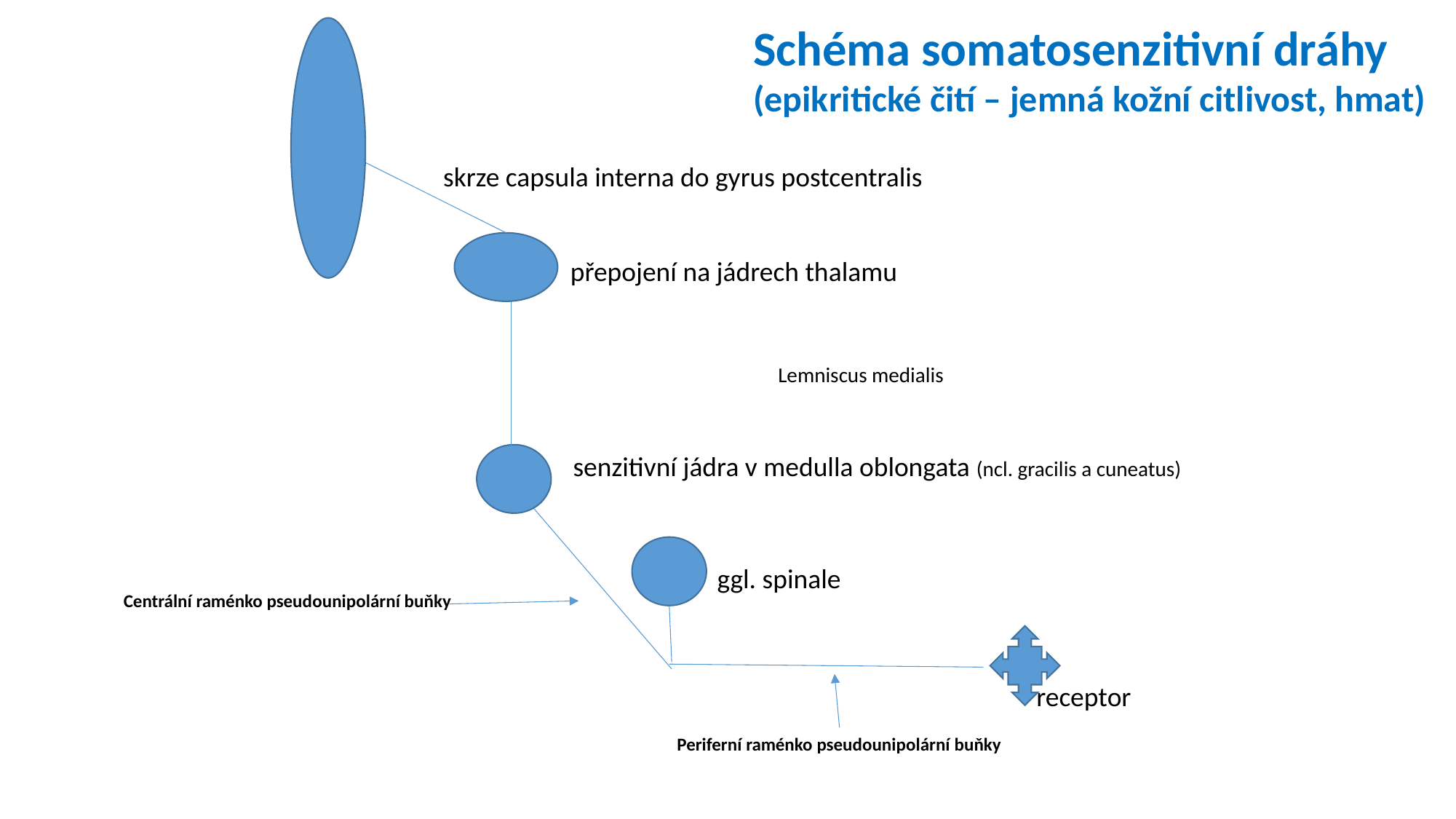

Schéma somatosenzitivní dráhy
(epikritické čití – jemná kožní citlivost, hmat)

skrze capsula interna do gyrus postcentralis

přepojení na jádrech thalamu
Lemniscus medialis
senzitivní jádra v medulla oblongata (ncl. gracilis a cuneatus)

ggl. spinale
Centrální raménko pseudounipolární buňky

receptor
Periferní raménko pseudounipolární buňky